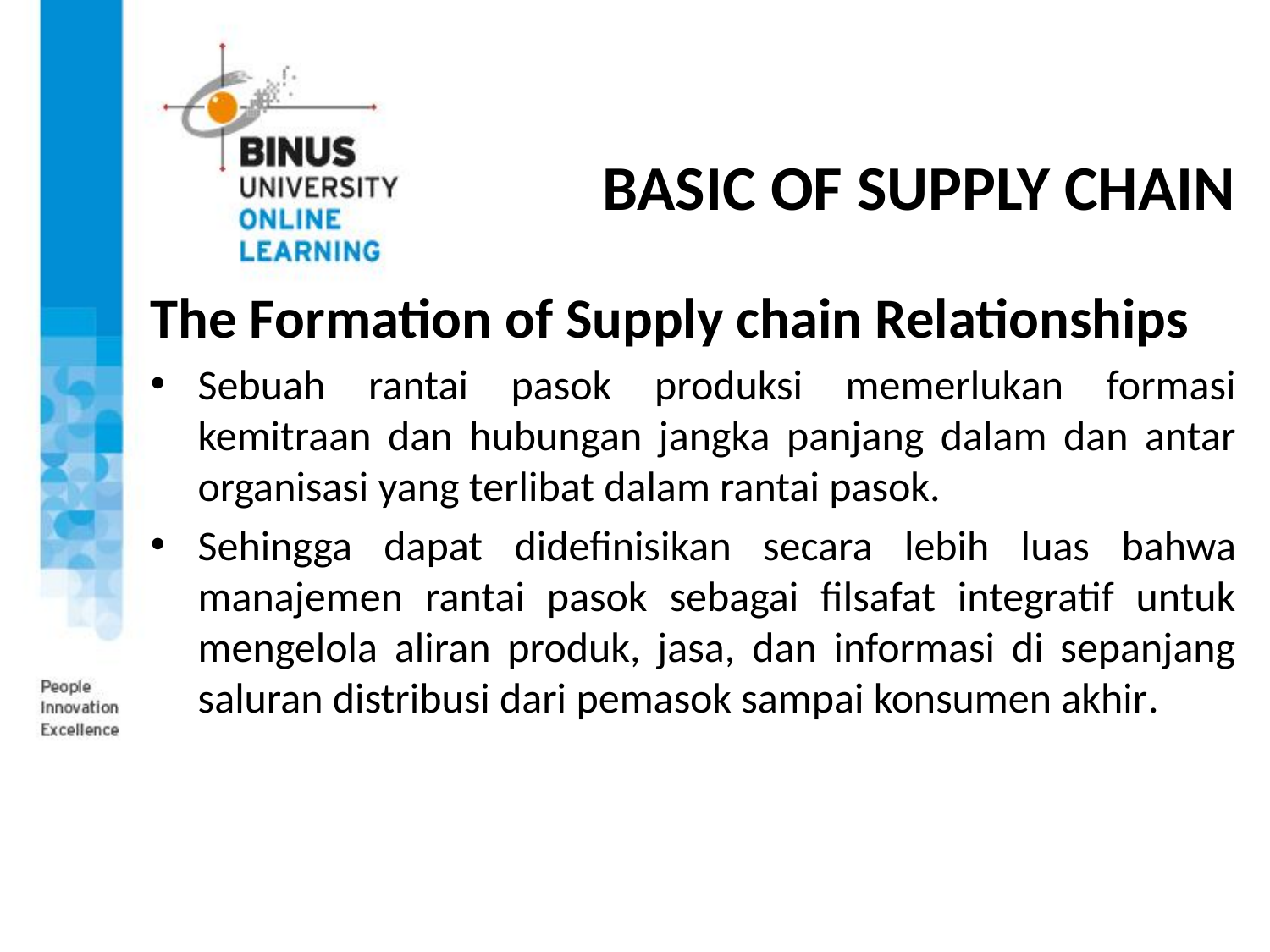

# BASIC OF SUPPLY CHAIN
The Formation of Supply chain Relationships
Sebuah rantai pasok produksi memerlukan formasi kemitraan dan hubungan jangka panjang dalam dan antar organisasi yang terlibat dalam rantai pasok.
Sehingga dapat didefinisikan secara lebih luas bahwa manajemen rantai pasok sebagai filsafat integratif untuk mengelola aliran produk, jasa, dan informasi di sepanjang saluran distribusi dari pemasok sampai konsumen akhir.